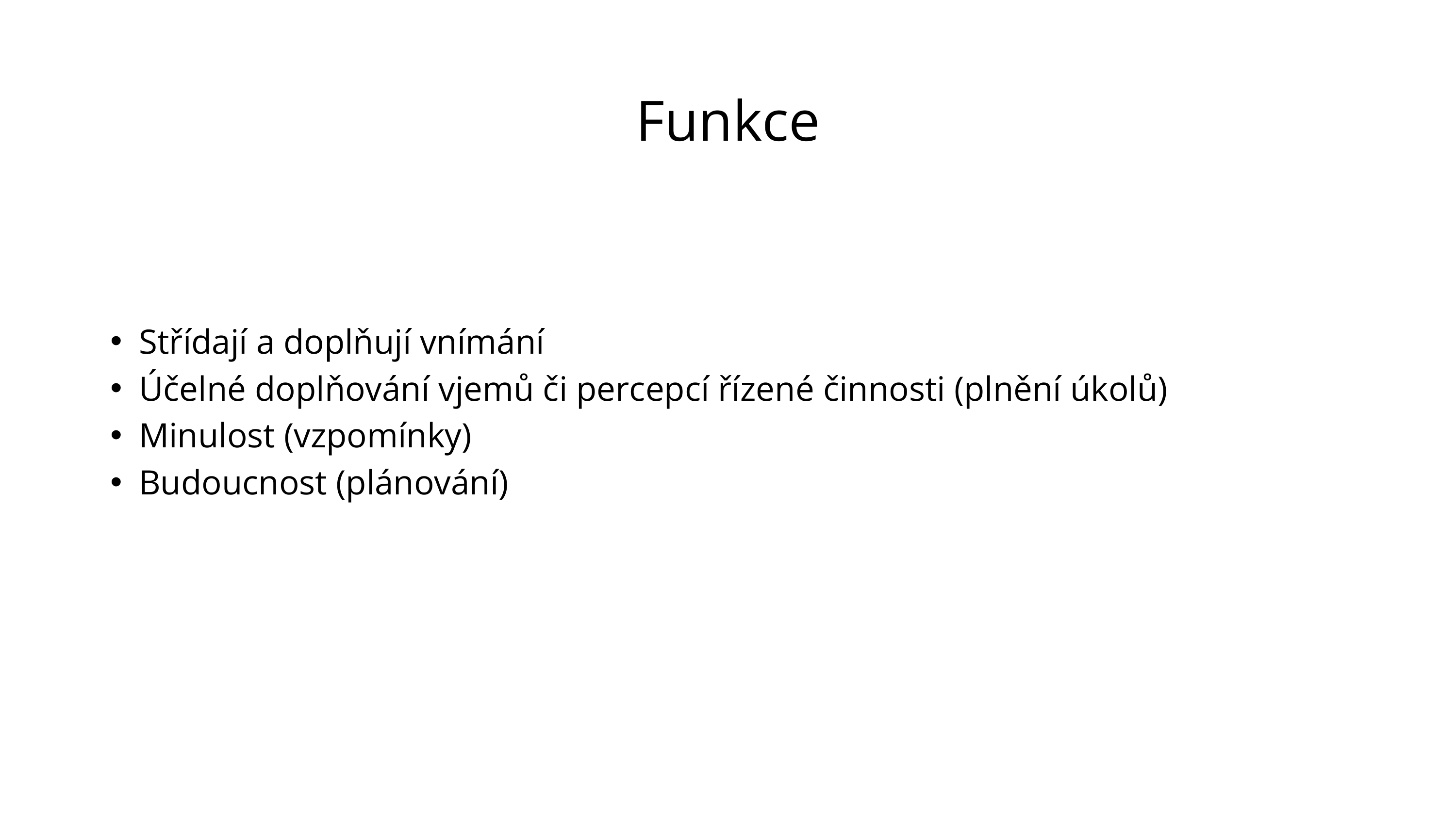

Funkce
Střídají a doplňují vnímání
Účelné doplňování vjemů či percepcí řízené činnosti (plnění úkolů)
Minulost (vzpomínky)
Budoucnost (plánování)